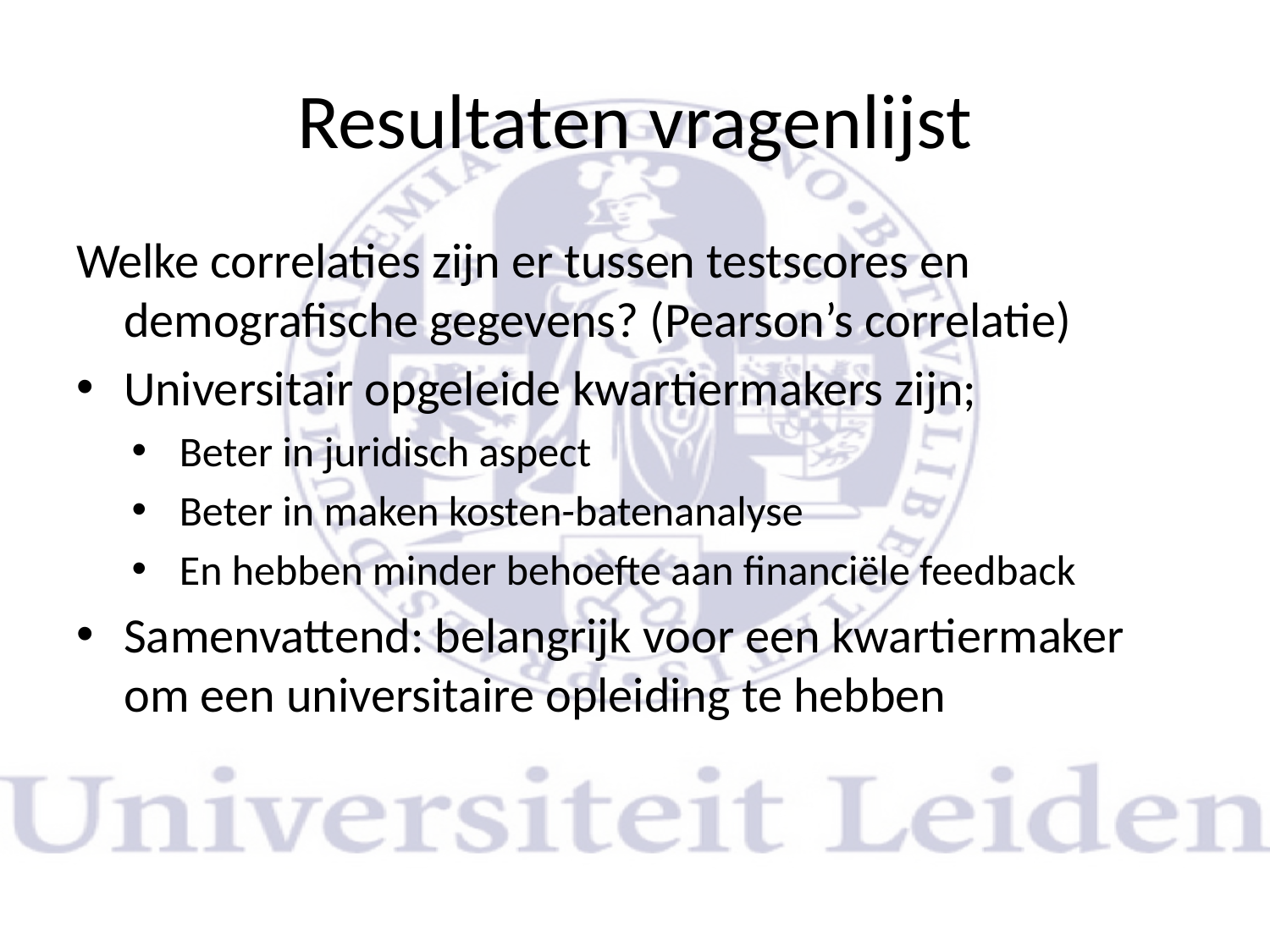

# Resultaten vragenlijst
Welke correlaties zijn er tussen testscores en demografische gegevens? (Pearson’s correlatie)
Universitair opgeleide kwartiermakers zijn;
Beter in juridisch aspect
Beter in maken kosten-batenanalyse
En hebben minder behoefte aan financiële feedback
Samenvattend: belangrijk voor een kwartiermaker om een universitaire opleiding te hebben